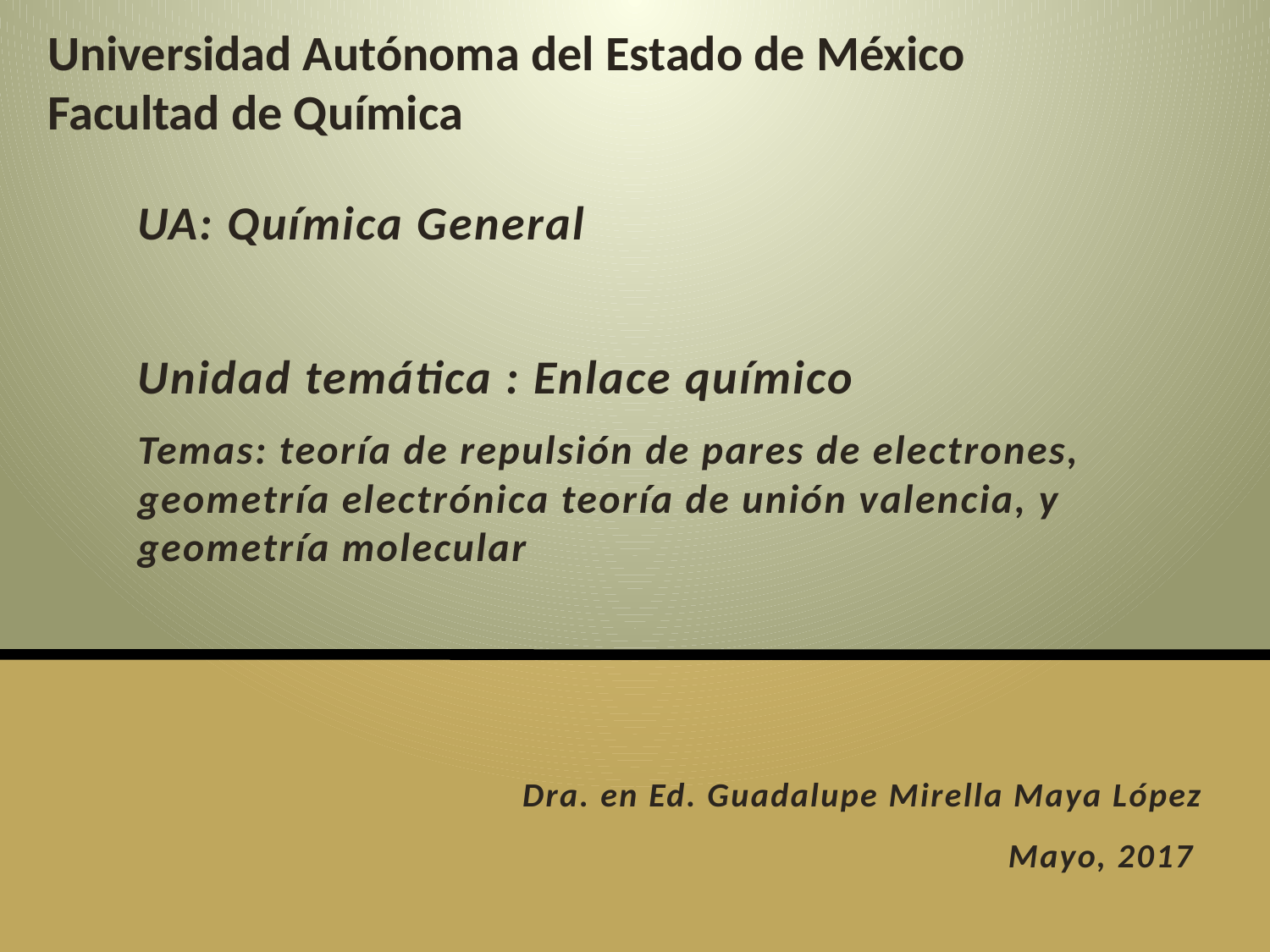

# Universidad Autónoma del Estado de México Facultad de Química
UA: Química General

Unidad temática : Enlace químico
Temas: teoría de repulsión de pares de electrones, geometría electrónica teoría de unión valencia, y geometría molecular

Dra. en Ed. Guadalupe Mirella Maya López
Mayo, 2017